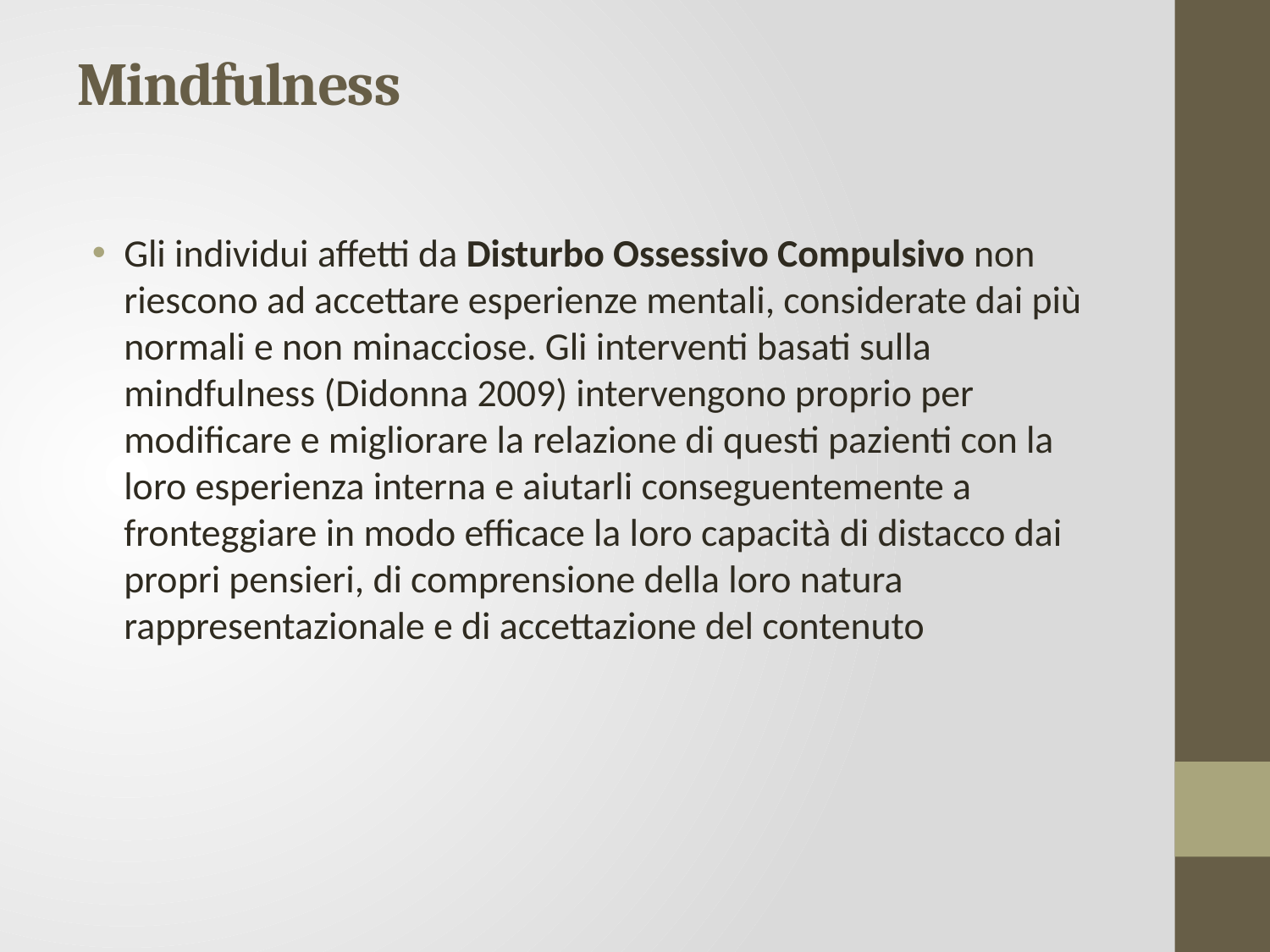

# Mindfulness
Gli individui affetti da Disturbo Ossessivo Compulsivo non riescono ad accettare esperienze mentali, considerate dai più normali e non minacciose. Gli interventi basati sulla mindfulness (Didonna 2009) intervengono proprio per modificare e migliorare la relazione di questi pazienti con la loro esperienza interna e aiutarli conseguentemente a fronteggiare in modo efficace la loro capacità di distacco dai propri pensieri, di comprensione della loro natura rappresentazionale e di accettazione del contenuto